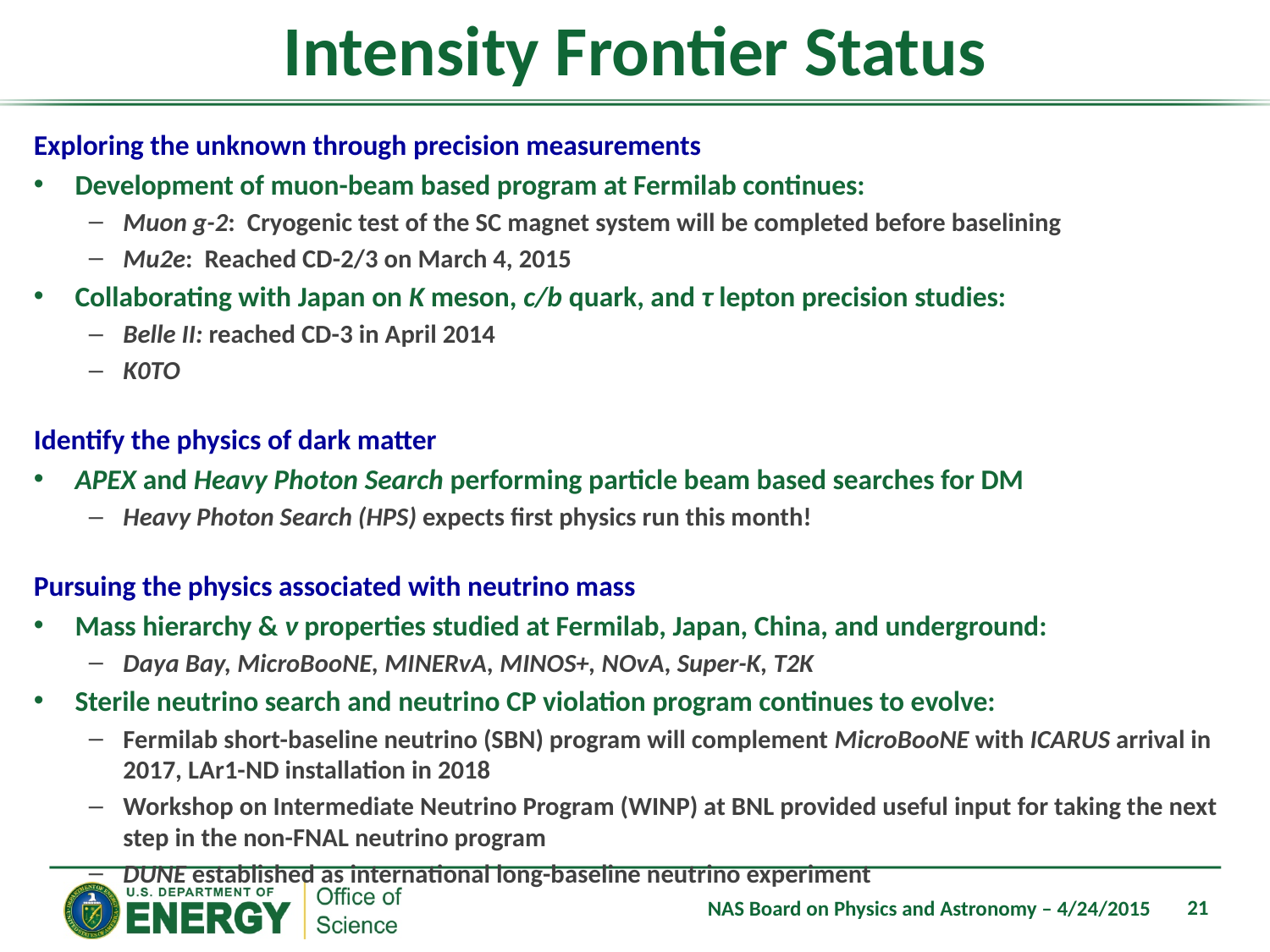

# Intensity Frontier Status
Exploring the unknown through precision measurements
Development of muon-beam based program at Fermilab continues:
Muon g-2:  Cryogenic test of the SC magnet system will be completed before baselining
Mu2e:  Reached CD-2/3 on March 4, 2015
Collaborating with Japan on K meson, c/b quark, and τ lepton precision studies:
Belle II: reached CD-3 in April 2014
K0TO

Identify the physics of dark matter
APEX and Heavy Photon Search performing particle beam based searches for DM
Heavy Photon Search (HPS) expects first physics run this month!

Pursuing the physics associated with neutrino mass
Mass hierarchy & ν properties studied at Fermilab, Japan, China, and underground:
Daya Bay, MicroBooNE, MINERvA, MINOS+, NOvA, Super-K, T2K
Sterile neutrino search and neutrino CP violation program continues to evolve:
Fermilab short-baseline neutrino (SBN) program will complement MicroBooNE with ICARUS arrival in 2017, LAr1-ND installation in 2018
Workshop on Intermediate Neutrino Program (WINP) at BNL provided useful input for taking the next step in the non-FNAL neutrino program
DUNE established as international long-baseline neutrino experiment

21
NAS Board on Physics and Astronomy – 4/24/2015